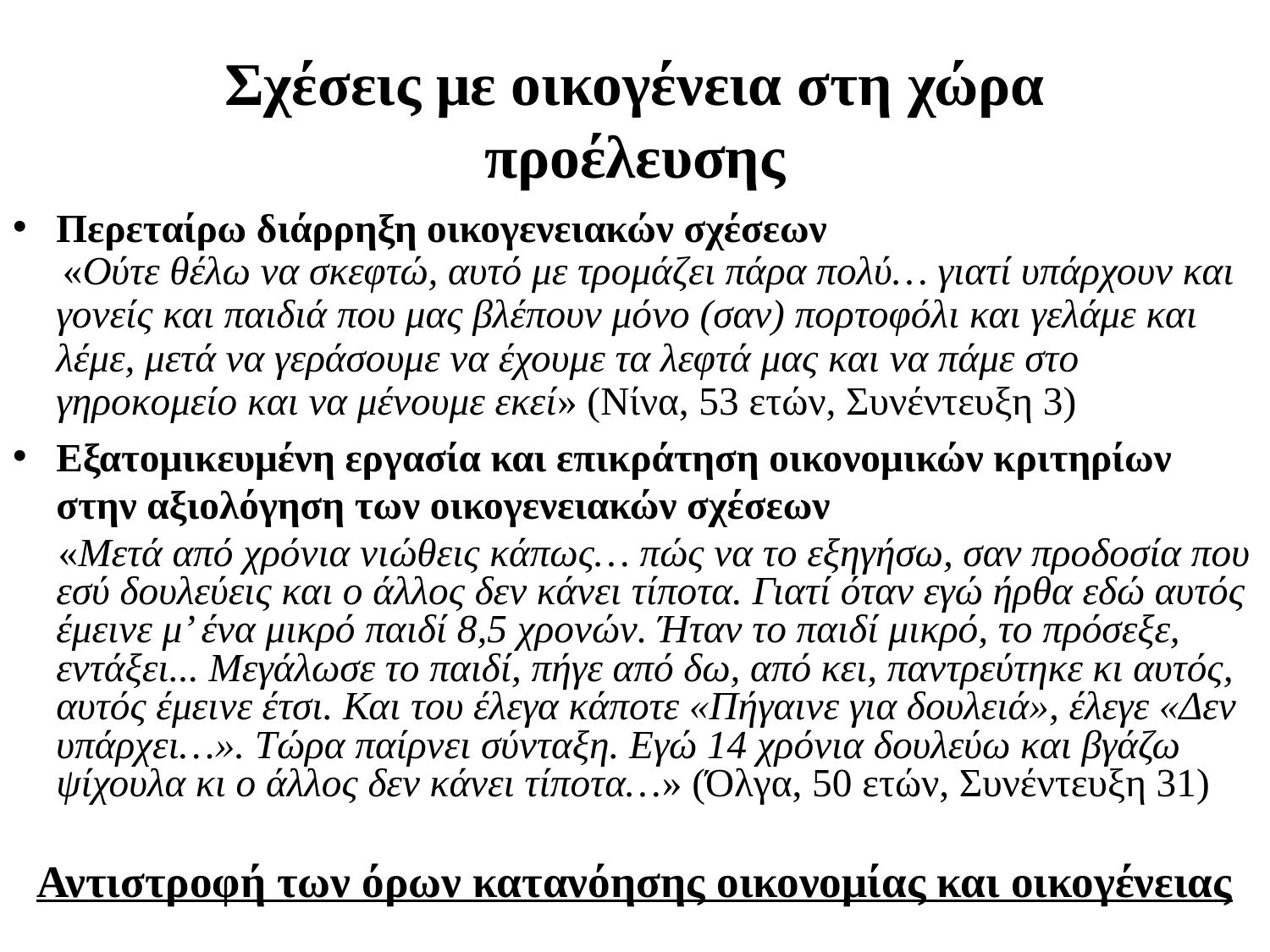

# Σχέσεις με οικογένεια στη χώρα προέλευσης
Περεταίρω διάρρηξη οικογενειακών σχέσεων
     «Ούτε θέλω να σκεφτώ, αυτό με τρομάζει πάρα πολύ… γιατί υπάρχουν και γονείς και παιδιά που μας βλέπουν μόνο (σαν) πορτοφόλι και γελάμε και λέμε, μετά να γεράσουμε να έχουμε τα λεφτά μας και να πάμε στο γηροκομείο και να μένουμε εκεί» (Νίνα, 53 ετών, Συνέντευξη 3)
Εξατομικευμένη εργασία και επικράτηση οικονομικών κριτηρίων στην αξιολόγηση των οικογενειακών σχέσεων
     «Μετά από χρόνια νιώθεις κάπως… πώς να το εξηγήσω, σαν προδοσία που εσύ δουλεύεις και ο άλλος δεν κάνει τίποτα. Γιατί όταν εγώ ήρθα εδώ αυτός έμεινε μ’ ένα μικρό παιδί 8,5 χρονών. Ήταν το παιδί μικρό, το πρόσεξε, εντάξει... Μεγάλωσε το παιδί, πήγε από δω, από κει, παντρεύτηκε κι αυτός, αυτός έμεινε έτσι. Και του έλεγα κάποτε «Πήγαινε για δουλειά», έλεγε «Δεν υπάρχει…». Τώρα παίρνει σύνταξη. Εγώ 14 χρόνια δουλεύω και βγάζω ψίχουλα κι ο άλλος δεν κάνει τίποτα…» (Όλγα, 50 ετών, Συνέντευξη 31)

Αντιστροφή των όρων κατανόησης οικονομίας και οικογένειας